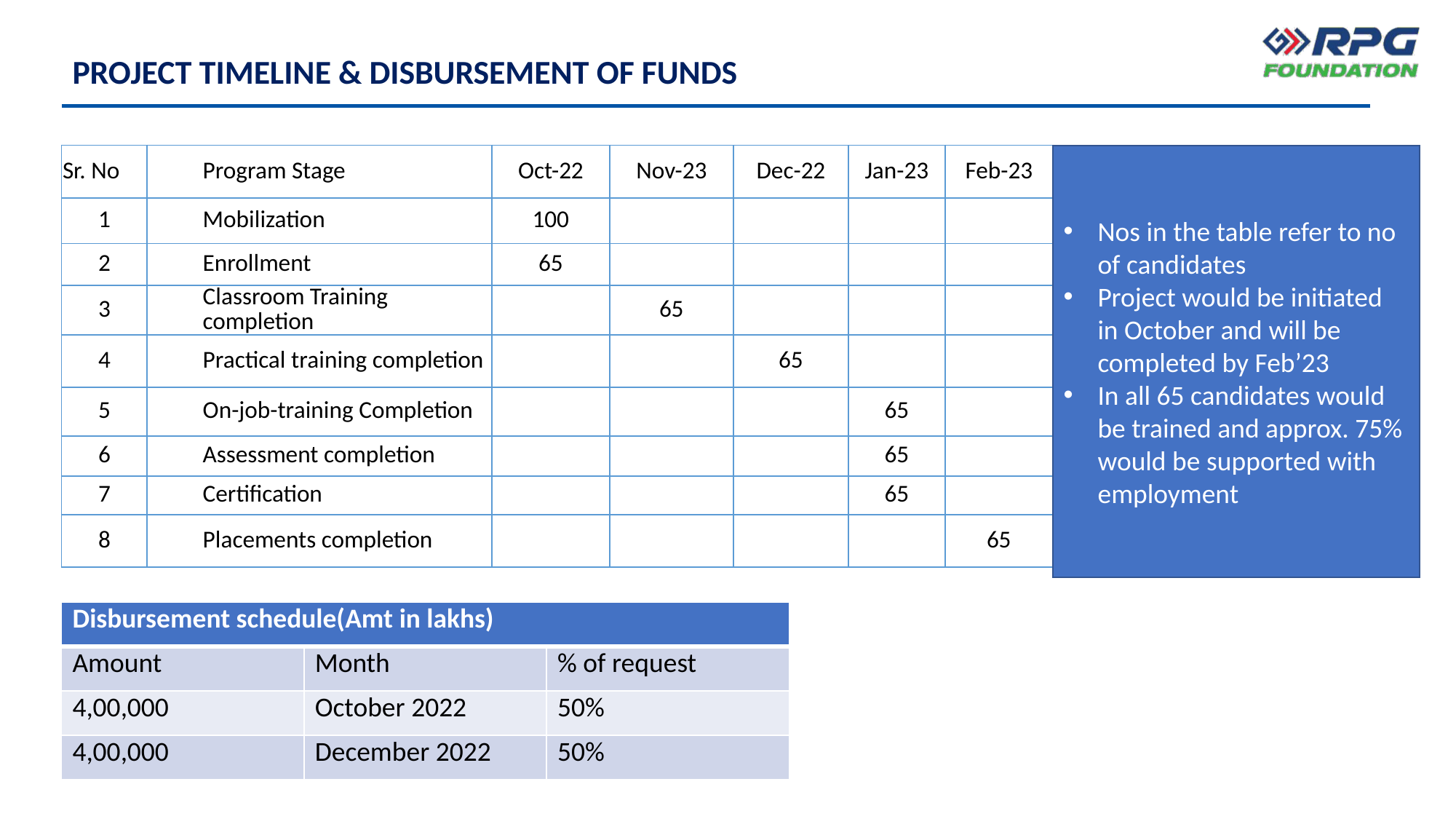

PROJECT TIMELINE & DISBURSEMENT OF FUNDS
| Sr. No | Program Stage | Oct-22 | Nov-23 | Dec-22 | Jan-23 | Feb-23 |
| --- | --- | --- | --- | --- | --- | --- |
| 1 | Mobilization | 100 |  |  |  |  |
| 2 | Enrollment | 65 |  |  |  |  |
| 3 | Classroom Training completion |  | 65 |  |  |  |
| 4 | Practical training completion |  |  | 65 |  |  |
| 5 | On-job-training Completion |  |  |  | 65 |  |
| 6 | Assessment completion |  |  |  | 65 |  |
| 7 | Certification |  |  |  | 65 |  |
| 8 | Placements completion |  |  |  |  | 65 |
Nos in the table refer to no of candidates
Project would be initiated in October and will be completed by Feb’23
In all 65 candidates would be trained and approx. 75% would be supported with employment
| Disbursement schedule(Amt in lakhs) |  |  |
| --- | --- | --- |
| Amount | Month | % of request |
| 4,00,000 | October 2022 | 50% |
| 4,00,000 | December 2022 | 50% |